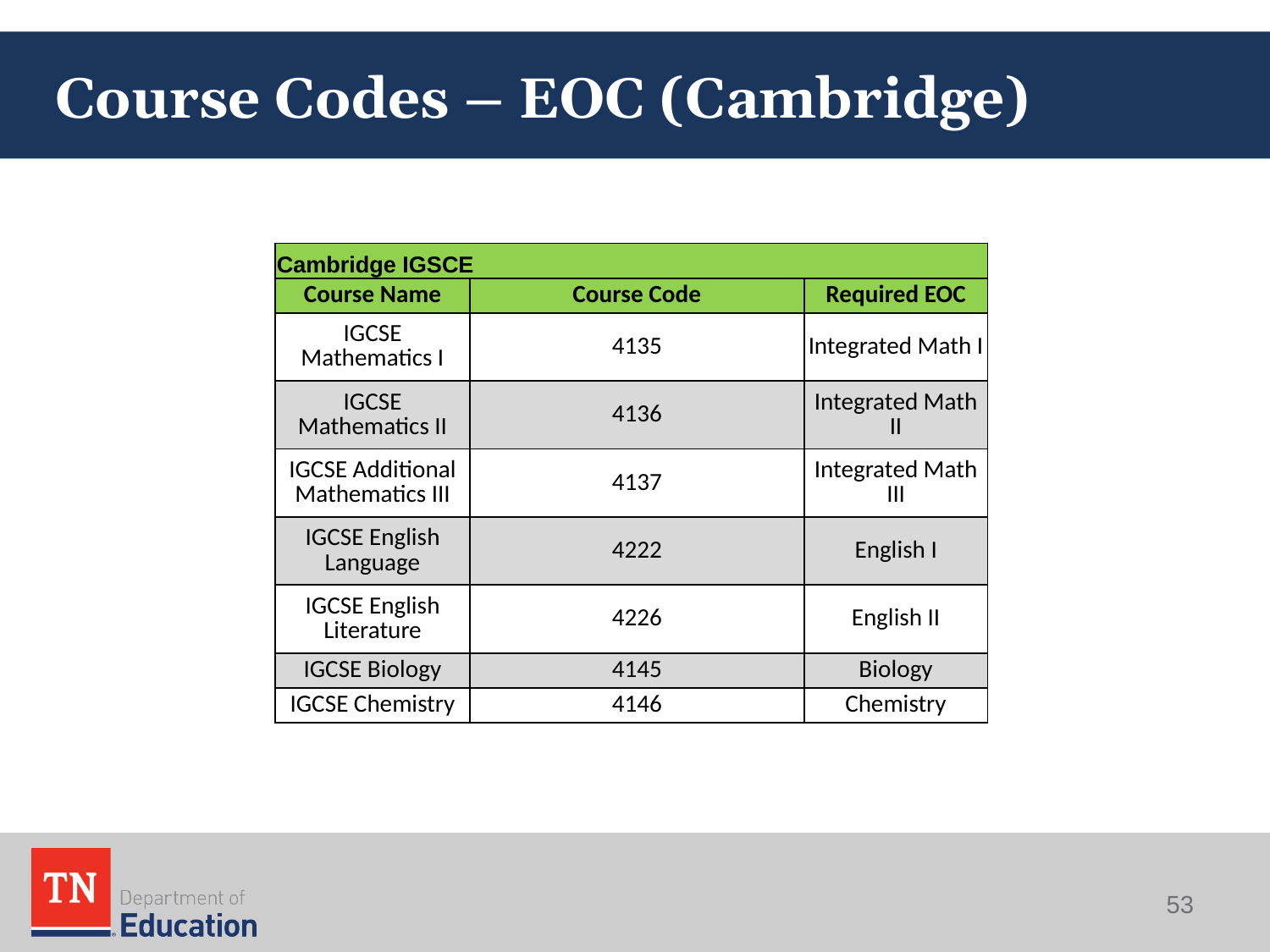

# Course Codes – EOC (Cambridge)
| Cambridge IGSCE |  |  |
| --- | --- | --- |
| Course Name | Course Code | Required EOC |
| IGCSE Mathematics I | 4135 | Integrated Math I |
| IGCSE Mathematics II | 4136 | Integrated Math II |
| IGCSE Additional Mathematics III | 4137 | Integrated Math III |
| IGCSE English Language | 4222 | English I |
| IGCSE English Literature | 4226 | English II |
| IGCSE Biology | 4145 | Biology |
| IGCSE Chemistry | 4146 | Chemistry |
53